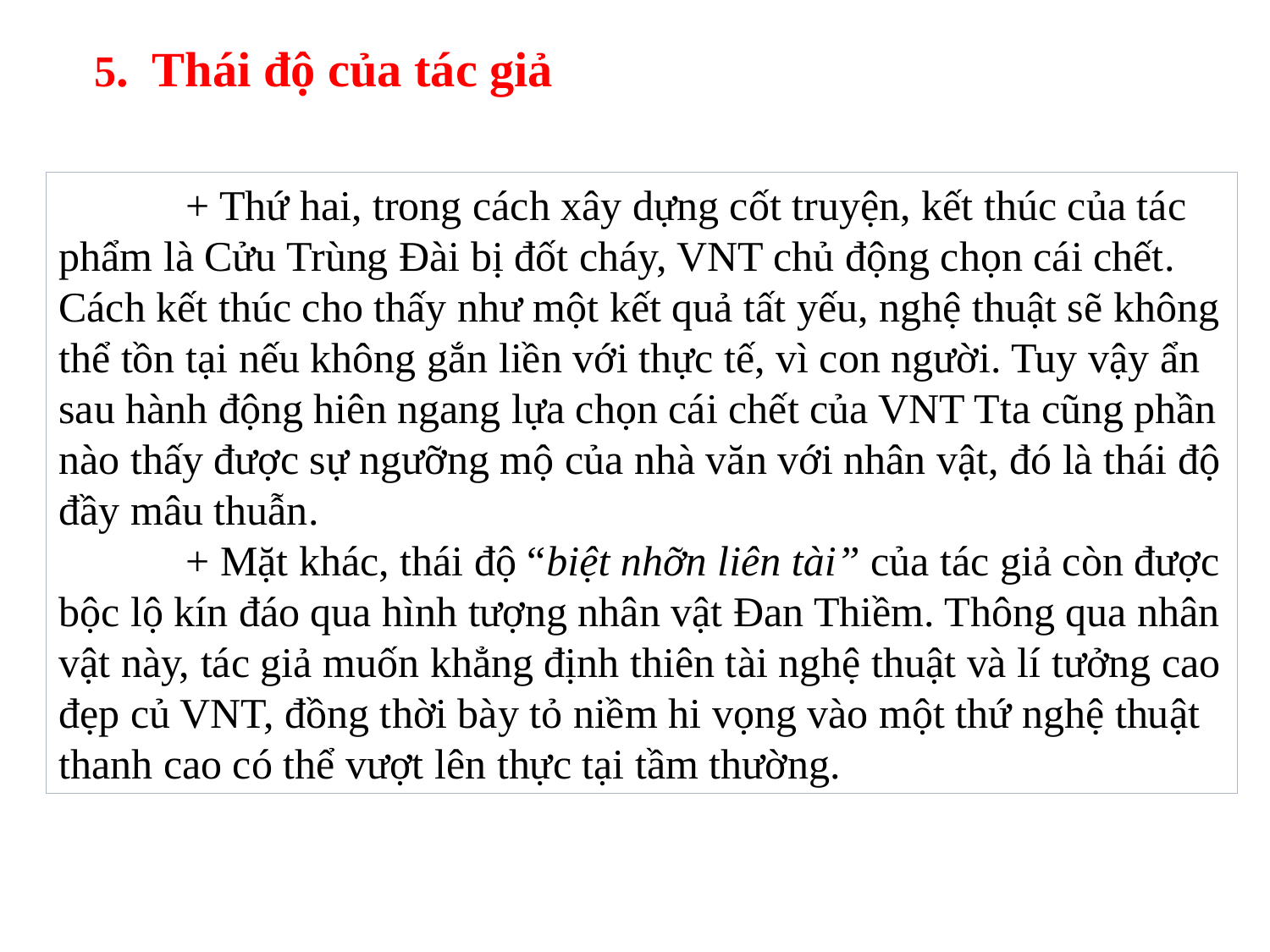

5.  Thái độ của tác giả

	+ Thứ hai, trong cách xây dựng cốt truyện, kết thúc của tác phẩm là Cửu Trùng Đài bị đốt cháy, VNT chủ động chọn cái chết. Cách kết thúc cho thấy như một kết quả tất yếu, nghệ thuật sẽ không thể tồn tại nếu không gắn liền với thực tế, vì con người. Tuy vậy ẩn sau hành động hiên ngang lựa chọn cái chết của VNT Tta cũng phần nào thấy được sự ngưỡng mộ của nhà văn với nhân vật, đó là thái độ đầy mâu thuẫn.
	+ Mặt khác, thái độ “biệt nhỡn liên tài” của tác giả còn được bộc lộ kín đáo qua hình tượng nhân vật Đan Thiềm. Thông qua nhân vật này, tác giả muốn khẳng định thiên tài nghệ thuật và lí tưởng cao đẹp củ VNT, đồng thời bày tỏ niềm hi vọng vào một thứ nghệ thuật thanh cao có thể vượt lên thực tại tầm thường.